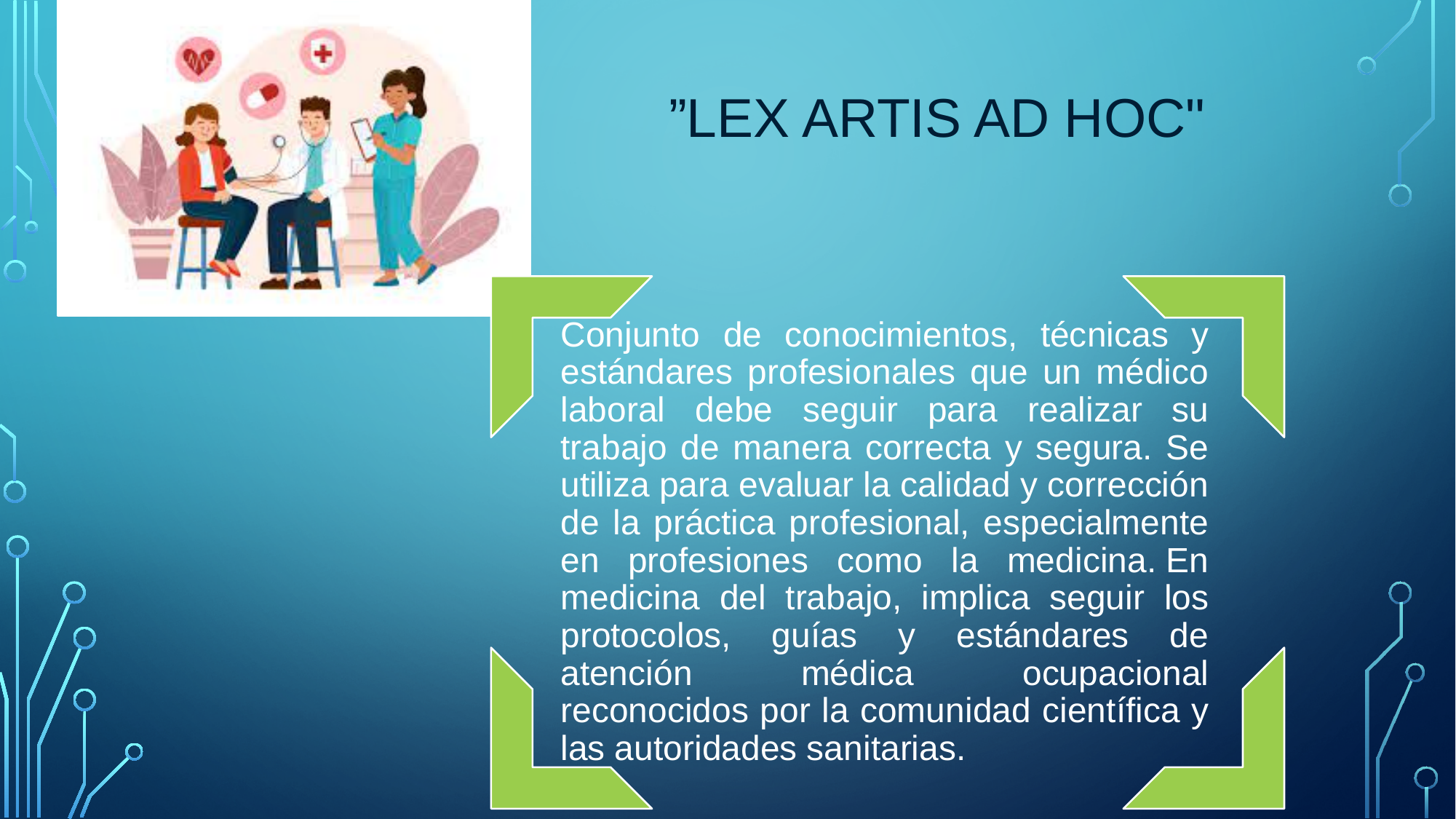

Conjunto de conocimientos, técnicas y estándares profesionales que un médico laboral debe seguir para realizar su trabajo de manera correcta y segura. Se utiliza para evaluar la calidad y corrección de la práctica profesional, especialmente en profesiones como la medicina. En medicina del trabajo, implica seguir los protocolos, guías y estándares de atención médica ocupacional reconocidos por la comunidad científica y las autoridades sanitarias.
# ”Lex artis ad hoc"